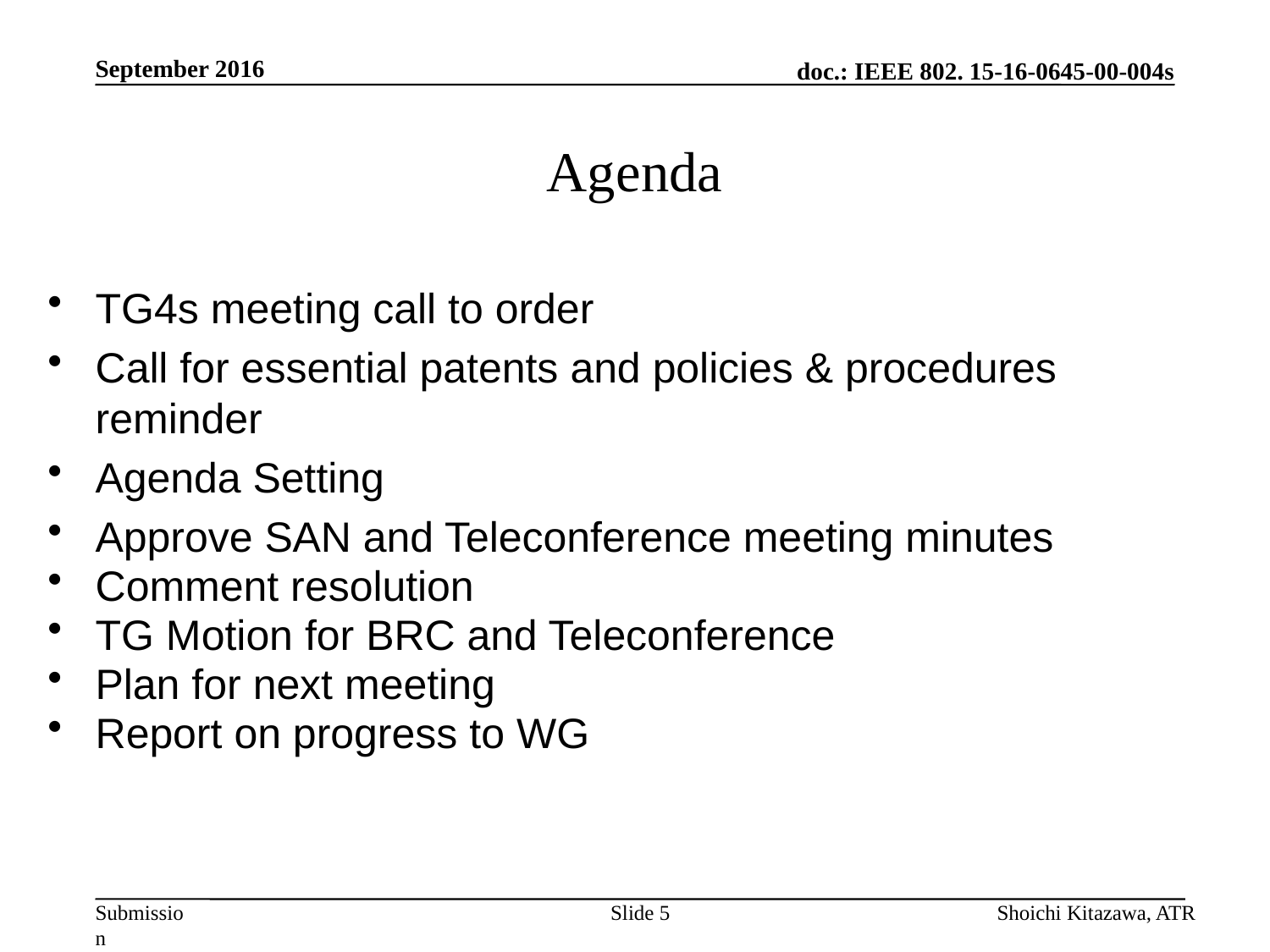

September 2016
# Agenda
TG4s meeting call to order
Call for essential patents and policies & procedures reminder
Agenda Setting
Approve SAN and Teleconference meeting minutes
Comment resolution
TG Motion for BRC and Teleconference
Plan for next meeting
Report on progress to WG
Slide 5
Shoichi Kitazawa, ATR